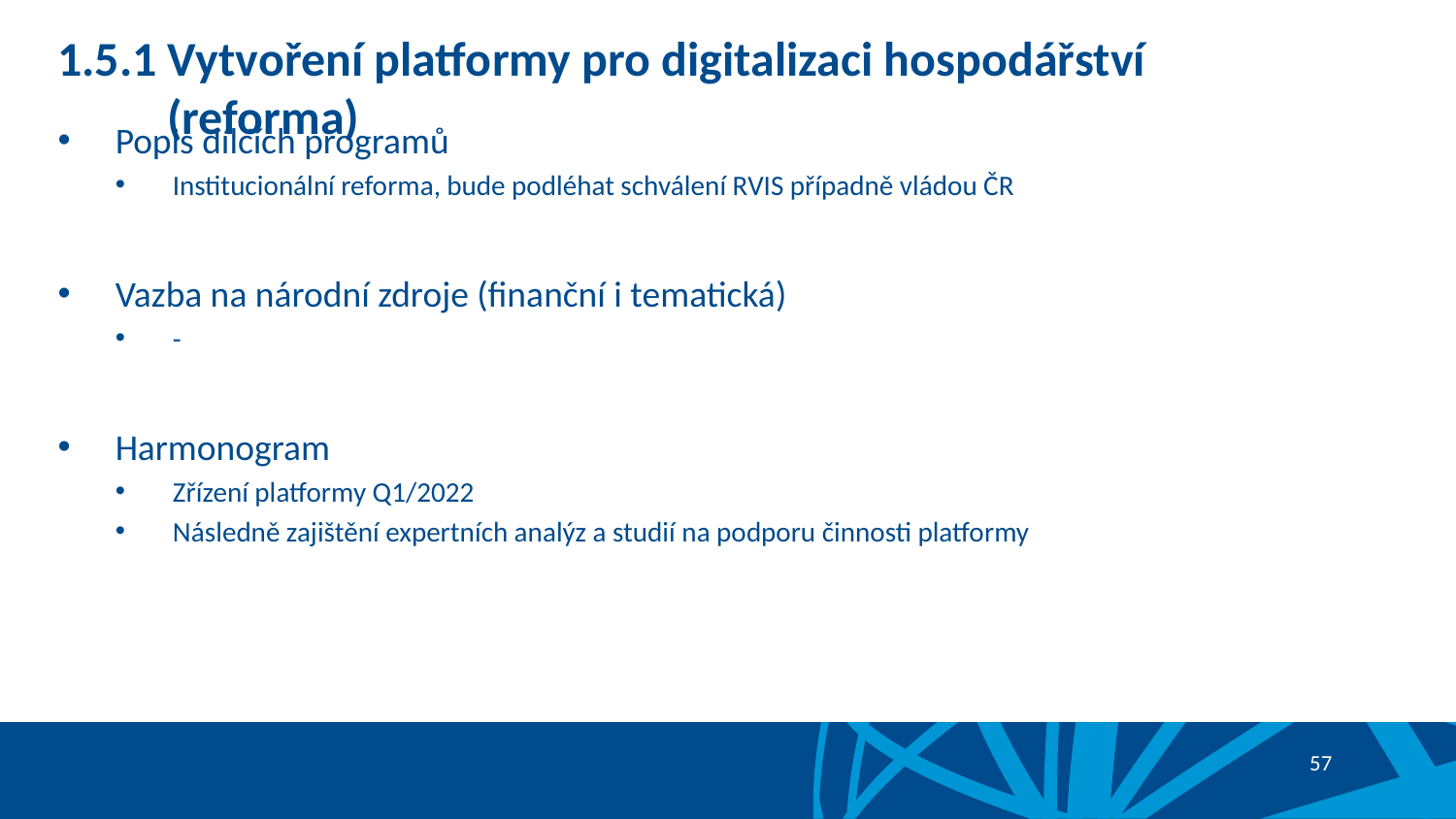

# 1.5.1 Vytvoření platformy pro digitalizaci hospodářství (reforma)
Popis dílčích programů
Institucionální reforma, bude podléhat schválení RVIS případně vládou ČR

Vazba na národní zdroje (finanční i tematická)
-

Harmonogram
Zřízení platformy Q1/2022
Následně zajištění expertních analýz a studií na podporu činnosti platformy